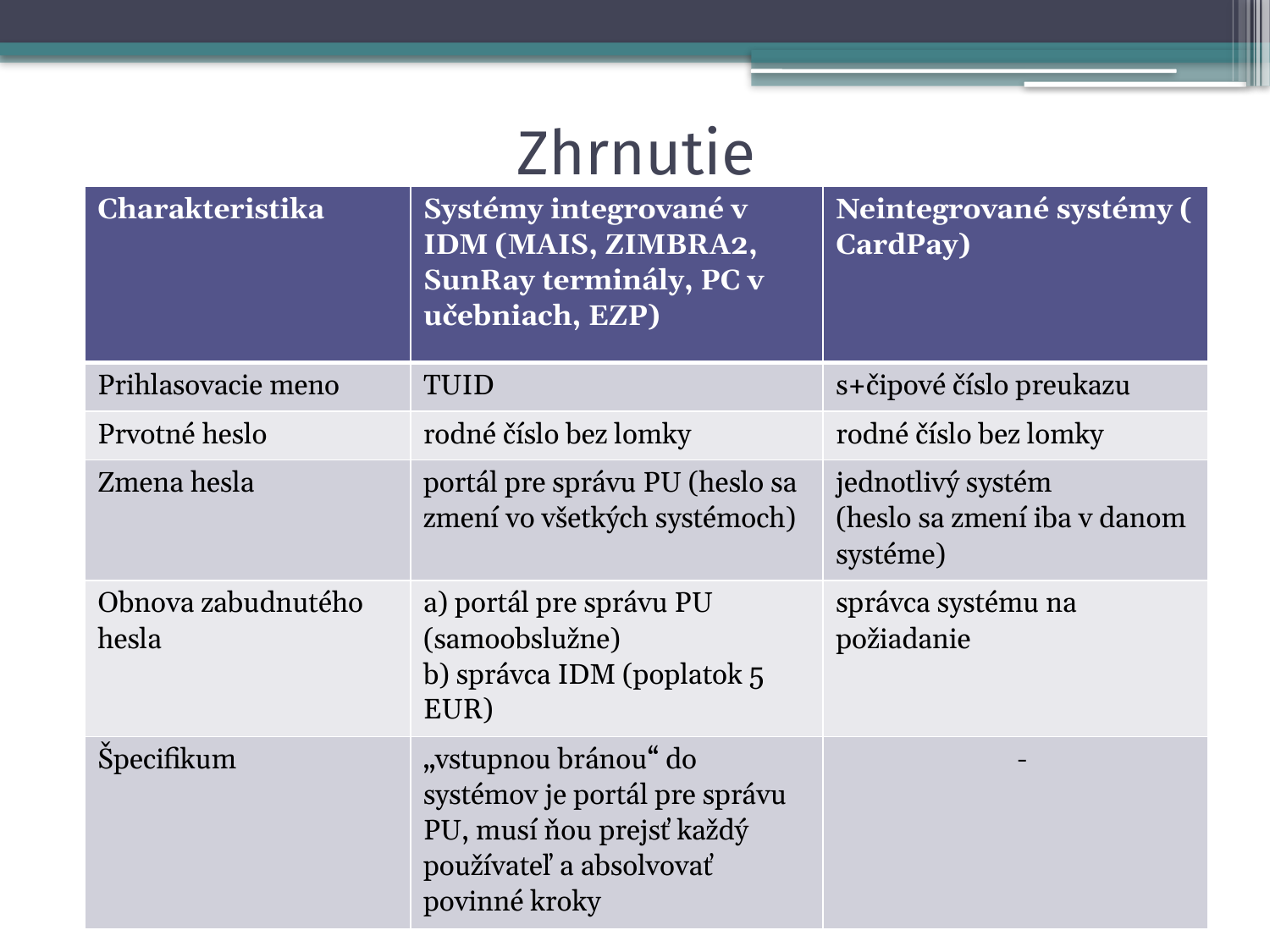

# Zhrnutie
| Charakteristika | Systémy integrované v IDM (MAIS, ZIMBRA2, SunRay terminály, PC v učebniach, EZP) | Neintegrované systémy ( CardPay) |
| --- | --- | --- |
| Prihlasovacie meno | TUID | s+čipové číslo preukazu |
| Prvotné heslo | rodné číslo bez lomky | rodné číslo bez lomky |
| Zmena hesla | portál pre správu PU (heslo sa zmení vo všetkých systémoch) | jednotlivý systém (heslo sa zmení iba v danom systéme) |
| Obnova zabudnutého hesla | a) portál pre správu PU (samoobslužne) b) správca IDM (poplatok 5 EUR) | správca systému na požiadanie |
| Špecifikum | „vstupnou bránou“ do systémov je portál pre správu PU, musí ňou prejsť každý používateľ a absolvovať povinné kroky | - |